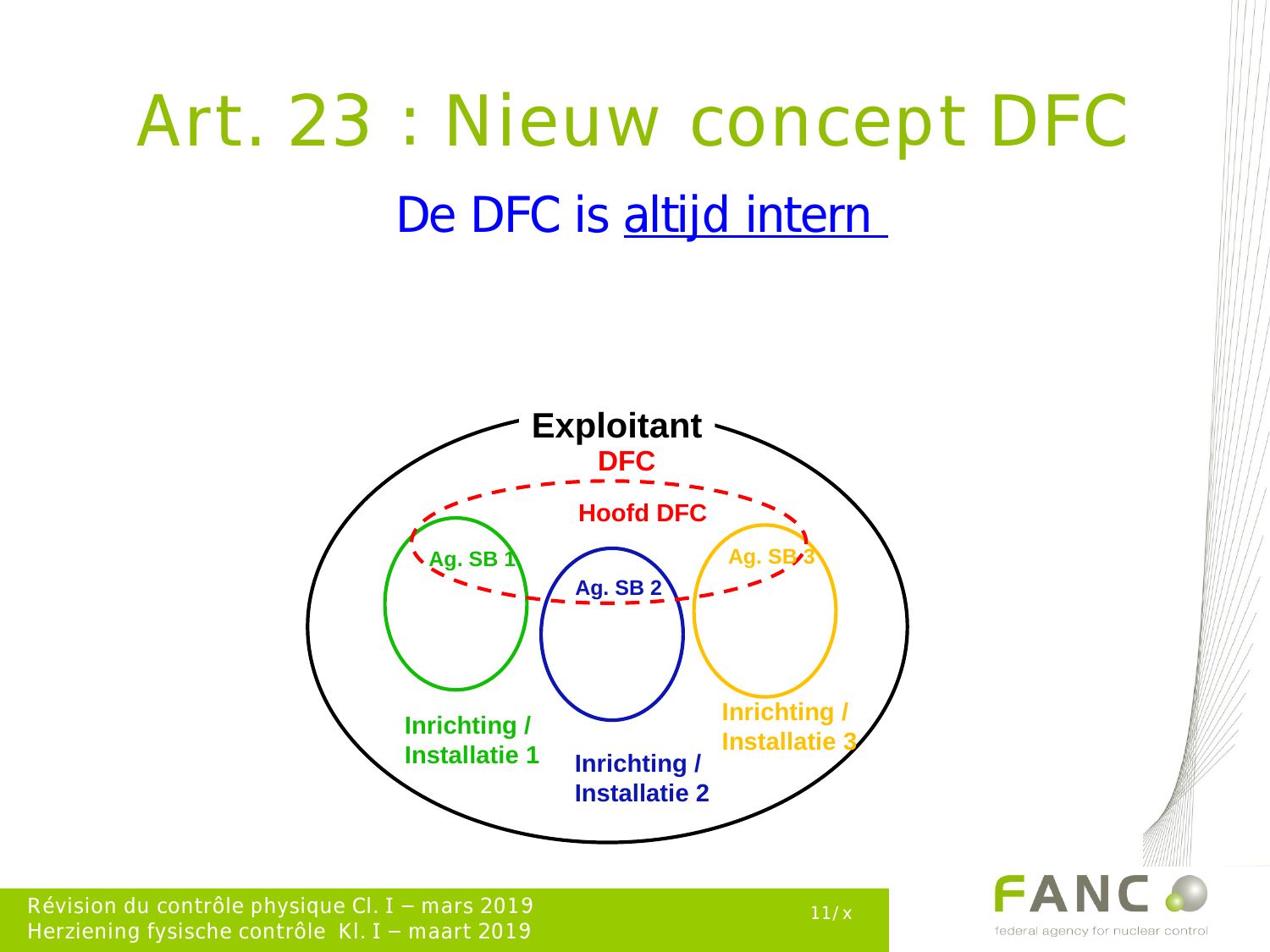

# Art. 23 : Nieuw concept DFC
De DFC is altijd intern

Exploitant

DFC

Hoofd DFC

Ag. SB 3
Ag. SB 1

Ag. SB 2
Inrichting /
Installatie 3
Inrichting /
Installatie 1
Inrichting /
Installatie 2
Révision du contrôle physique Cl. I – mars 2019
Herziening fysische contrôle  Kl. I – maart 2019
11